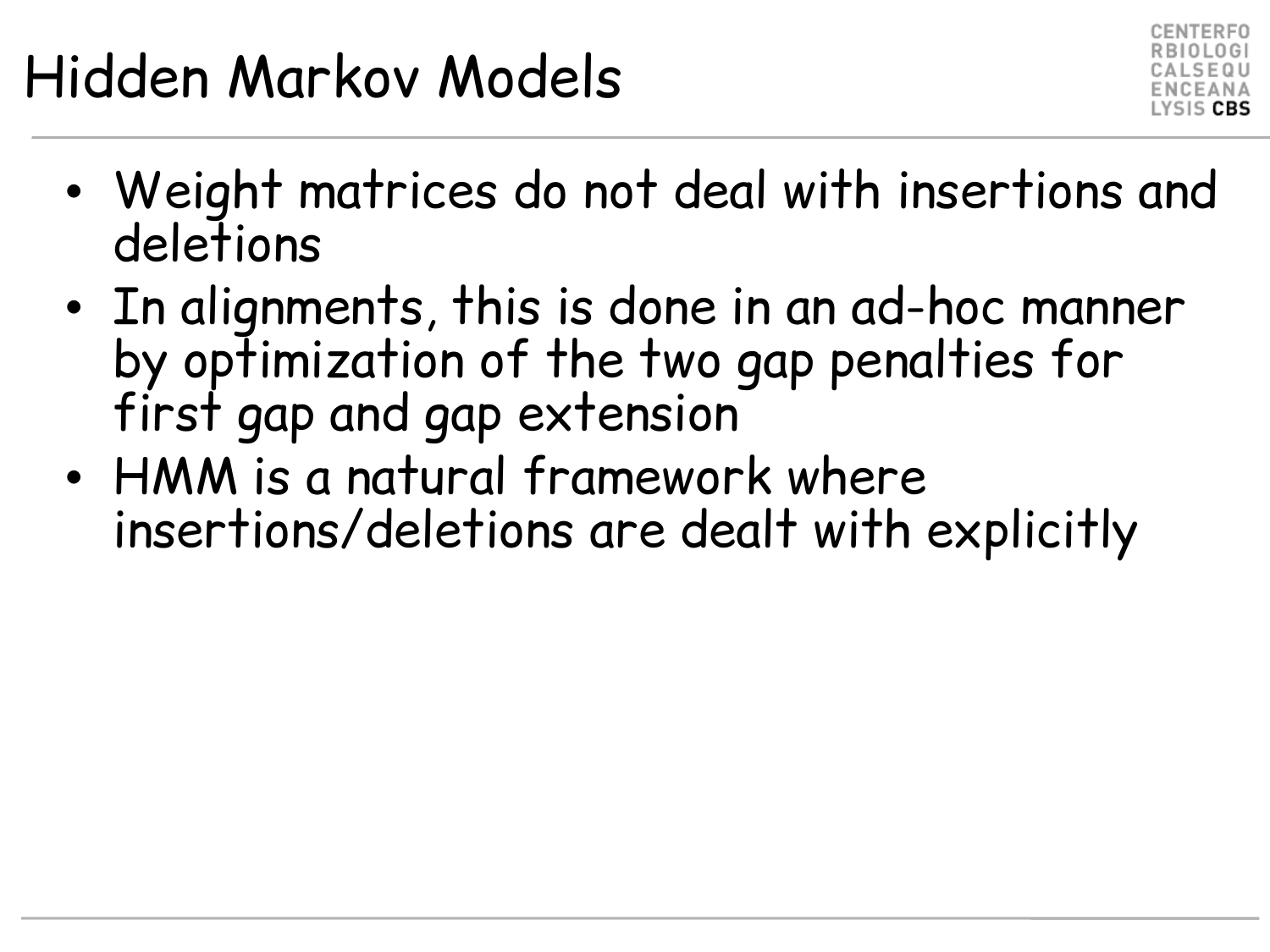

# Hidden Markov Models
Weight matrices do not deal with insertions and deletions
In alignments, this is done in an ad-hoc manner by optimization of the two gap penalties for first gap and gap extension
HMM is a natural framework where insertions/deletions are dealt with explicitly